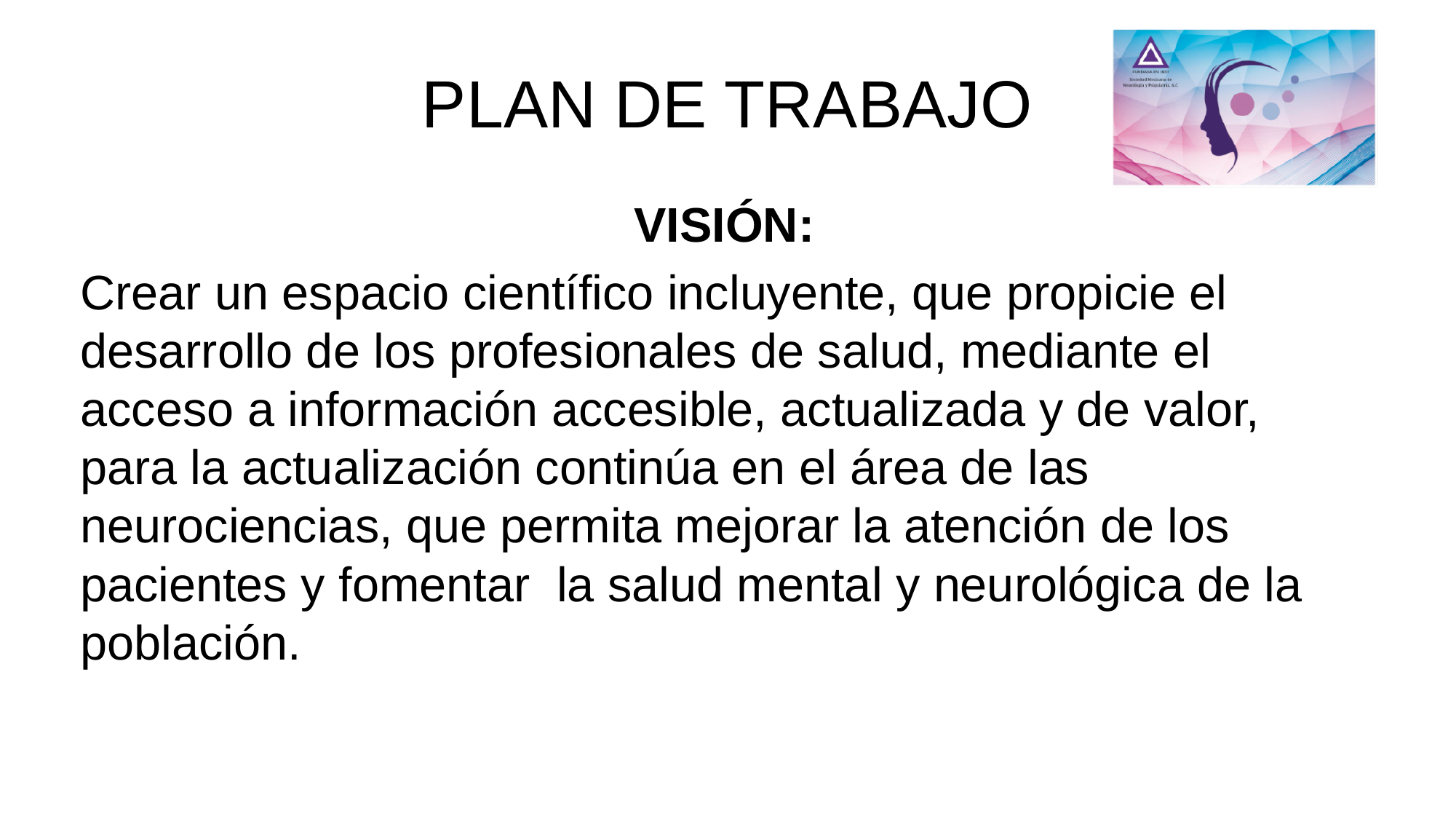

# PLAN DE TRABAJO
VISIÓN:
Crear un espacio científico incluyente, que propicie el desarrollo de los profesionales de salud, mediante el acceso a información accesible, actualizada y de valor, para la actualización continúa en el área de las neurociencias, que permita mejorar la atención de los pacientes y fomentar  la salud mental y neurológica de la población.